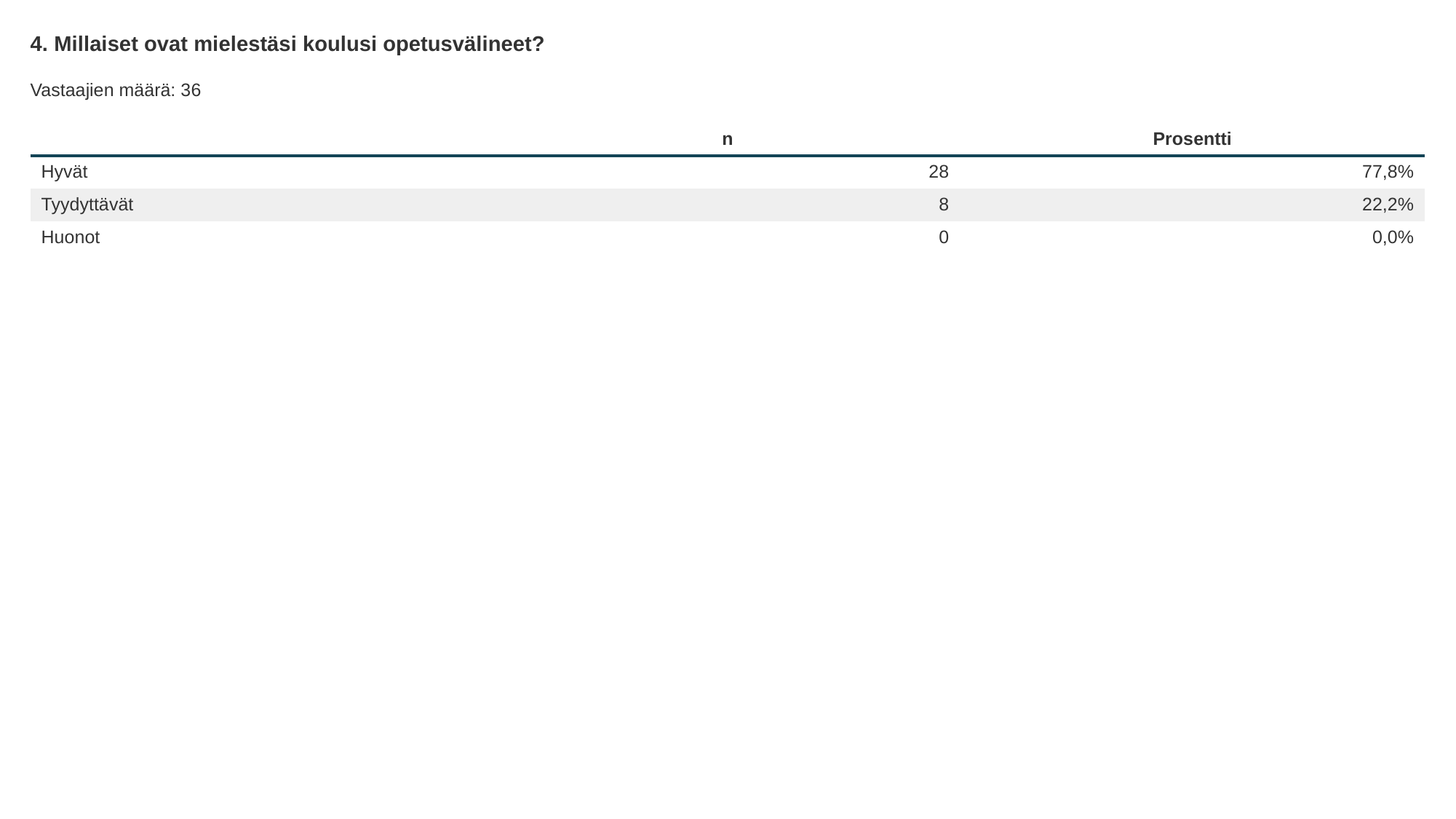

4. Millaiset ovat mielestäsi koulusi opetusvälineet?
Vastaajien määrä: 36
|  | n | Prosentti |
| --- | --- | --- |
| Hyvät | 28 | 77,8% |
| Tyydyttävät | 8 | 22,2% |
| Huonot | 0 | 0,0% |